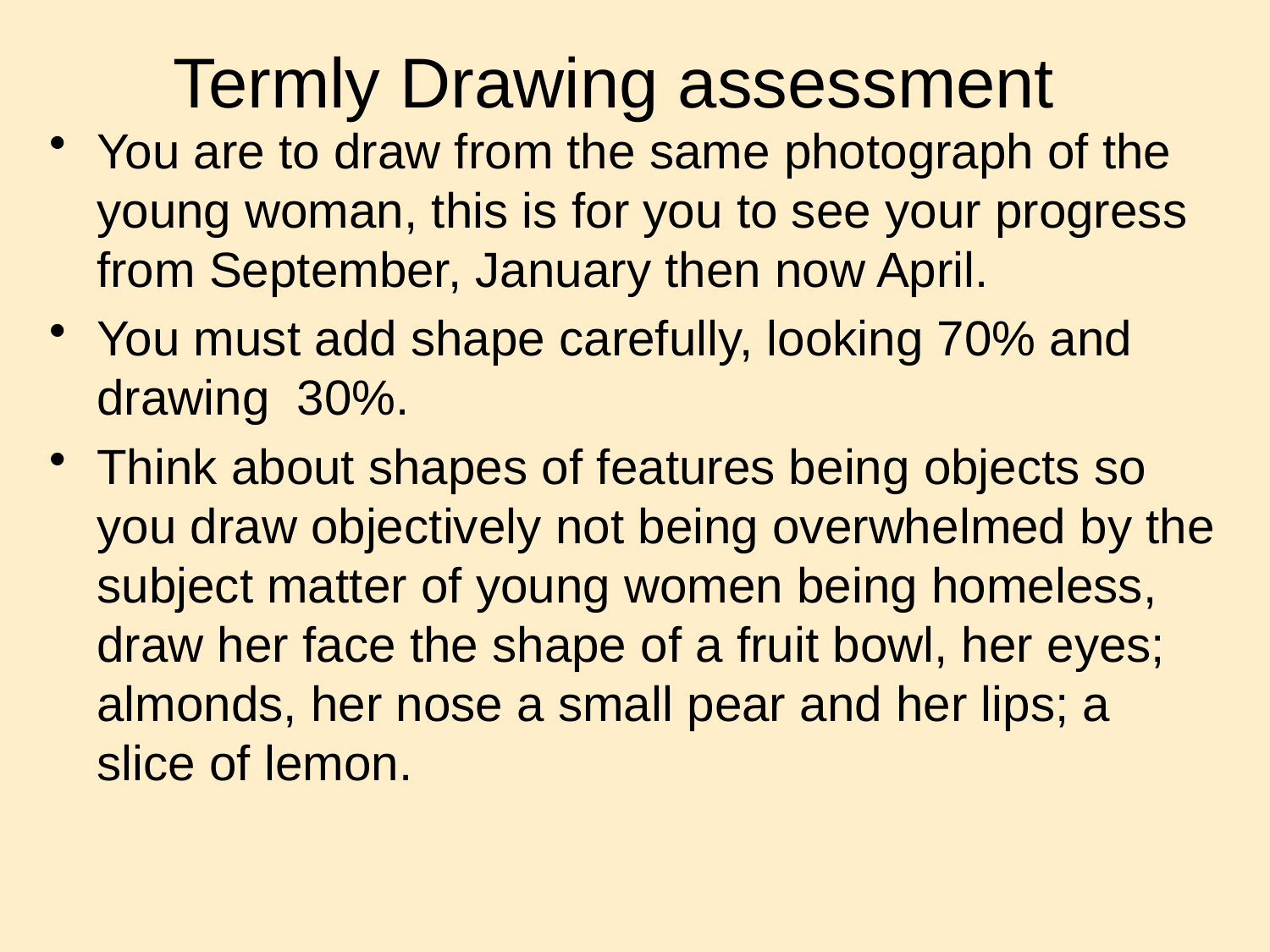

# Termly Drawing assessment
You are to draw from the same photograph of the young woman, this is for you to see your progress from September, January then now April.
You must add shape carefully, looking 70% and drawing  30%.
Think about shapes of features being objects so you draw objectively not being overwhelmed by the subject matter of young women being homeless, draw her face the shape of a fruit bowl, her eyes; almonds, her nose a small pear and her lips; a slice of lemon.